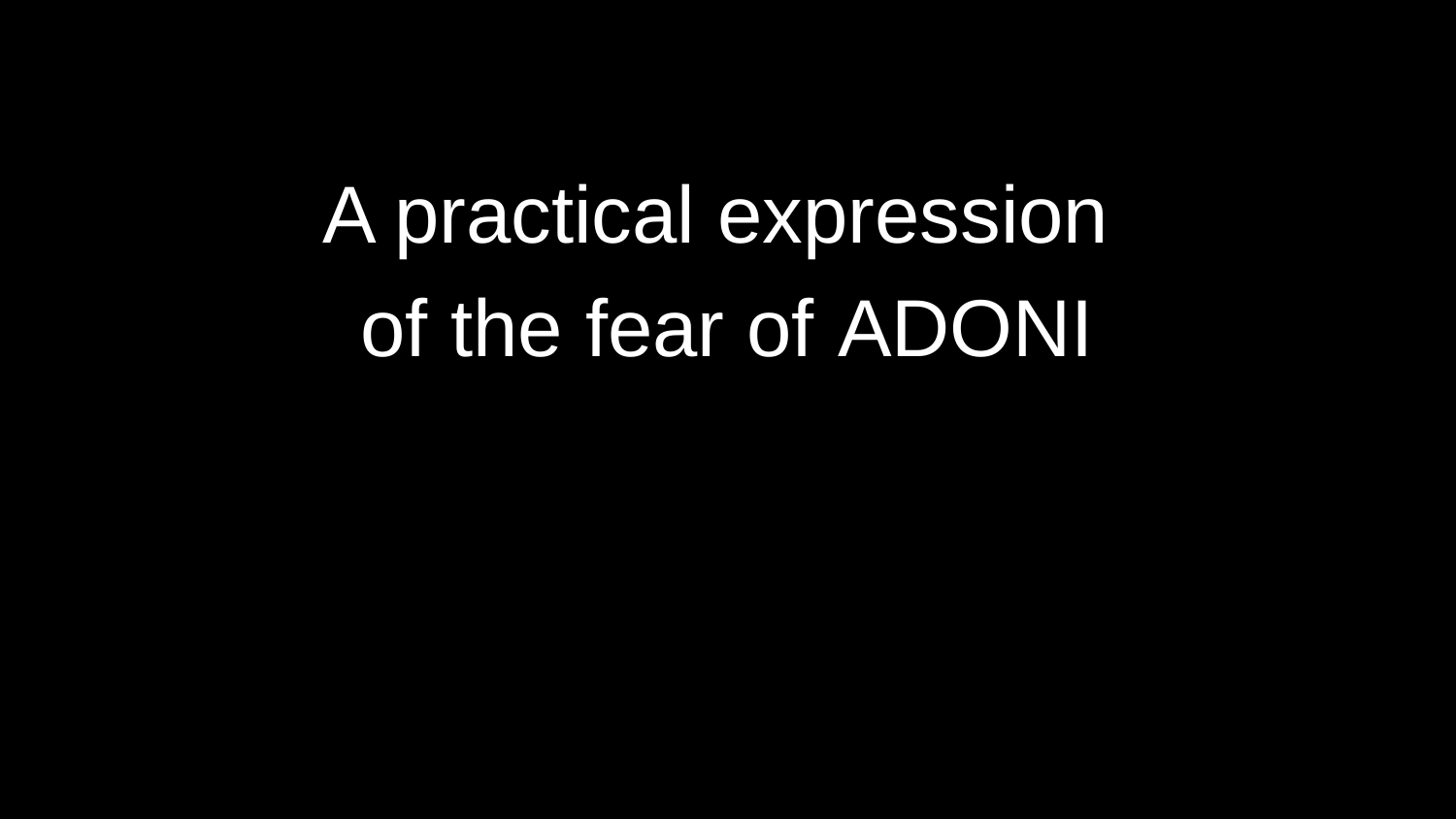

A practical expression
 of the fear of Adoni